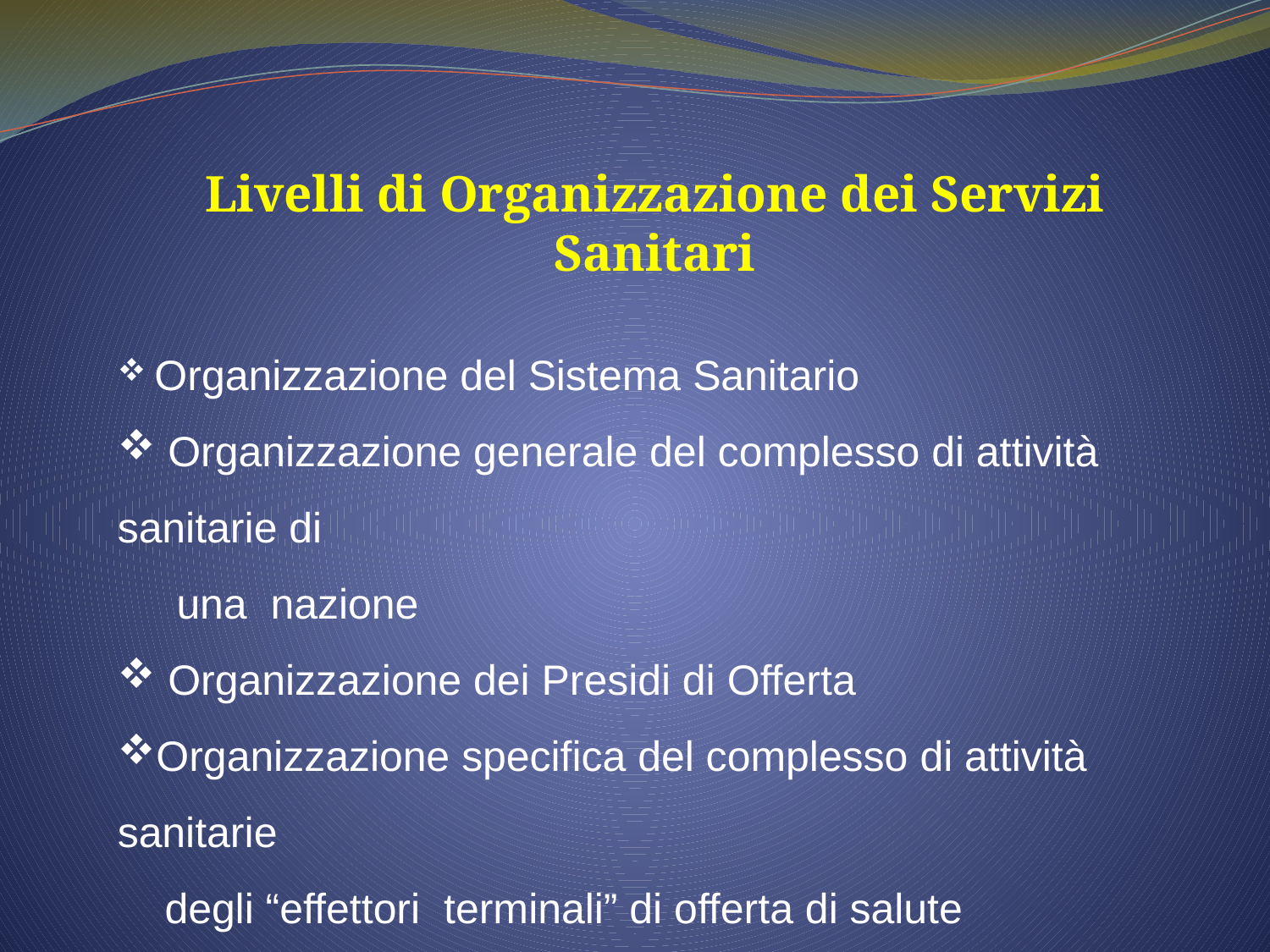

Livelli di Organizzazione dei Servizi Sanitari

 Organizzazione del Sistema Sanitario
 Organizzazione generale del complesso di attività sanitarie di
     una  nazione
 Organizzazione dei Presidi di Offerta
Organizzazione specifica del complesso di attività sanitarie
    degli “effettori  terminali” di offerta di salute